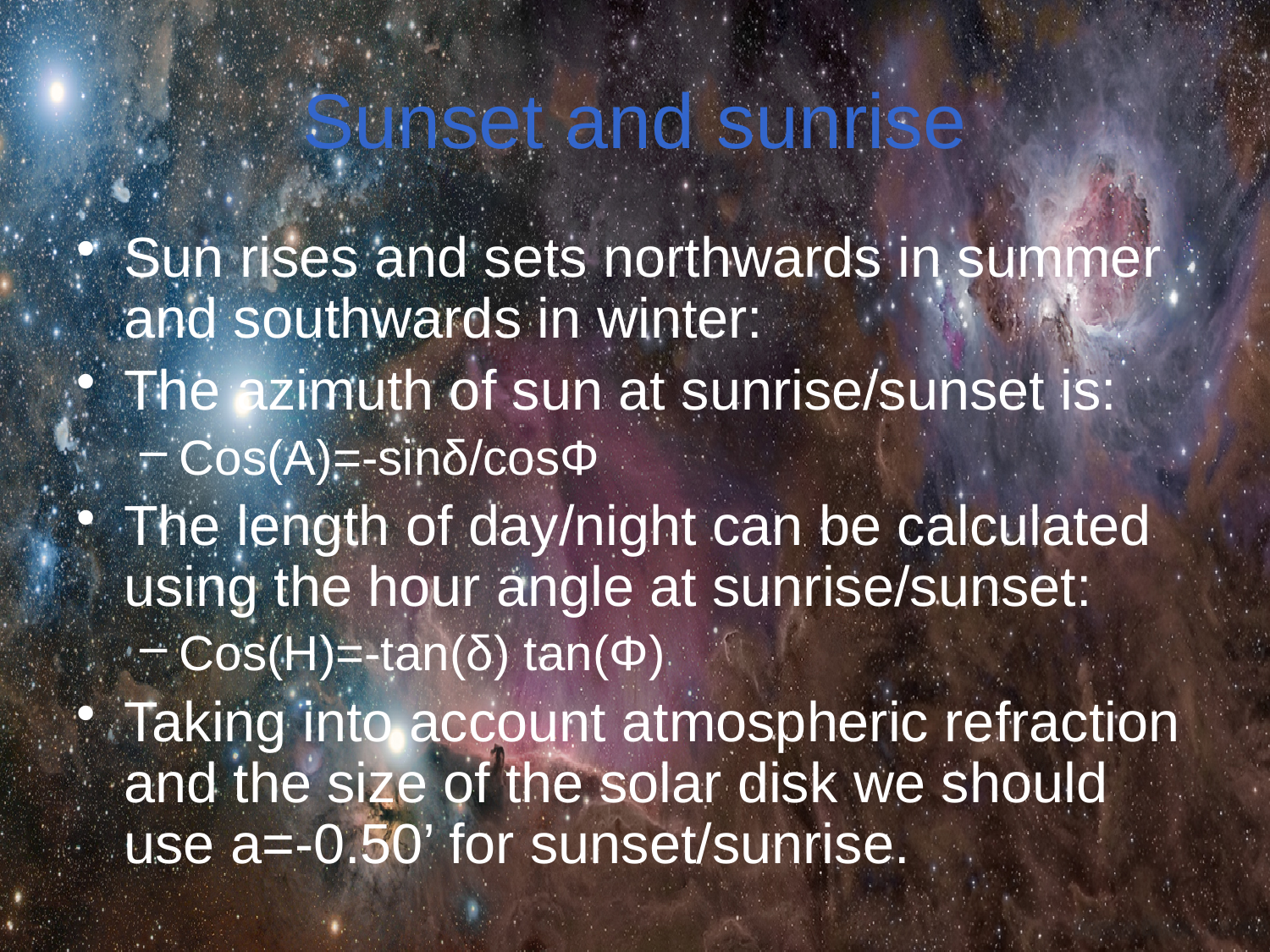

# Sunset and sunrise
Sun rises and sets northwards in summer and southwards in winter:
The azimuth of sun at sunrise/sunset is:
Cos(A)=-sinδ/cosΦ
The length of day/night can be calculated using the hour angle at sunrise/sunset:
Cos(H)=-tan(δ) tan(Φ)
Taking into account atmospheric refraction and the size of the solar disk we should use a=-0.50’ for sunset/sunrise.